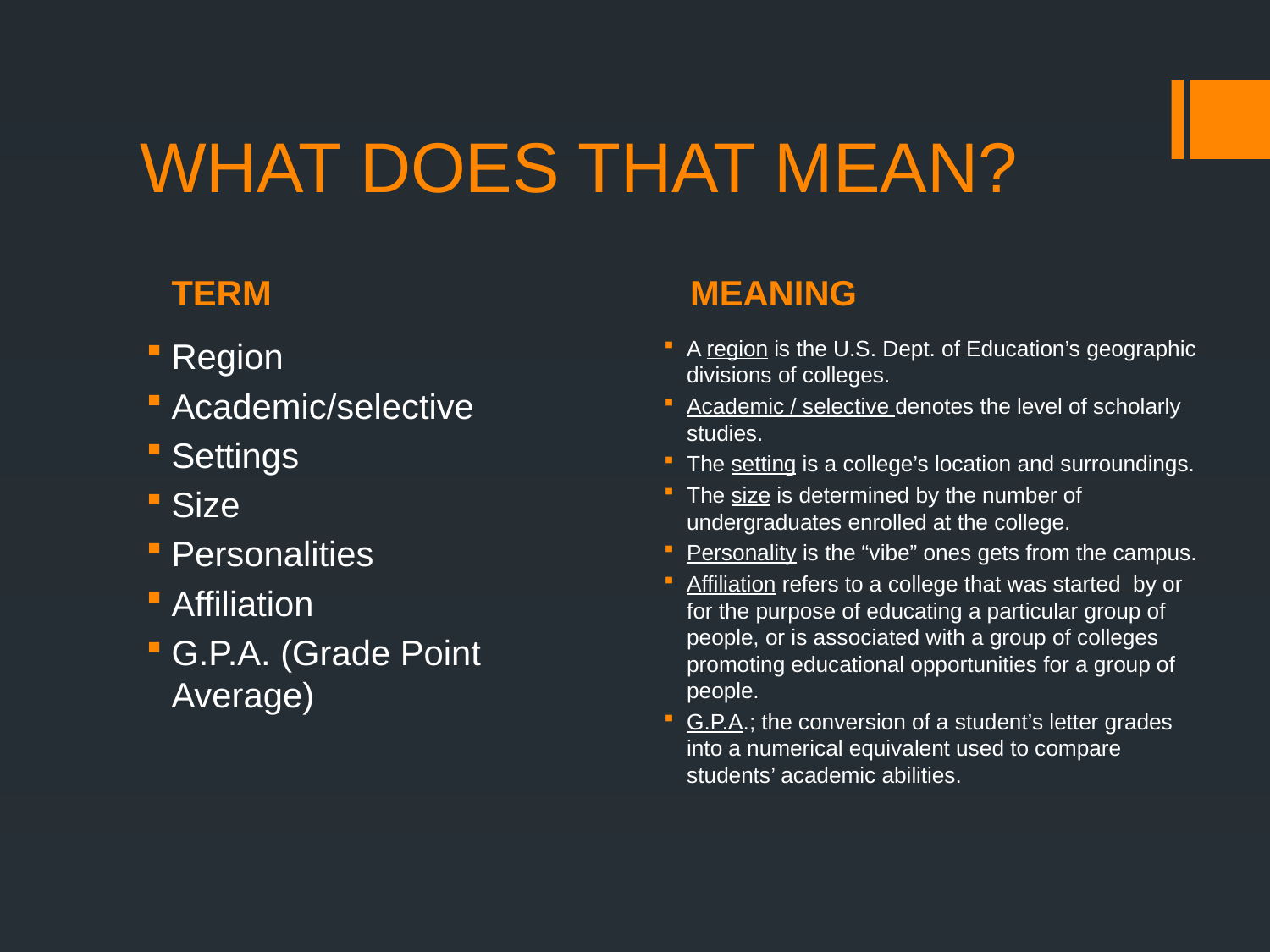

# WHAT DOES THAT MEAN?
TERM
MEANING
Region
Academic/selective
Settings
Size
Personalities
Affiliation
G.P.A. (Grade Point Average)
A region is the U.S. Dept. of Education’s geographic divisions of colleges.
Academic / selective denotes the level of scholarly studies.
The setting is a college’s location and surroundings.
The size is determined by the number of undergraduates enrolled at the college.
Personality is the “vibe” ones gets from the campus.
Affiliation refers to a college that was started  by or for the purpose of educating a particular group of people, or is associated with a group of colleges promoting educational opportunities for a group of people.
G.P.A.; the conversion of a student’s letter grades into a numerical equivalent used to compare students’ academic abilities.